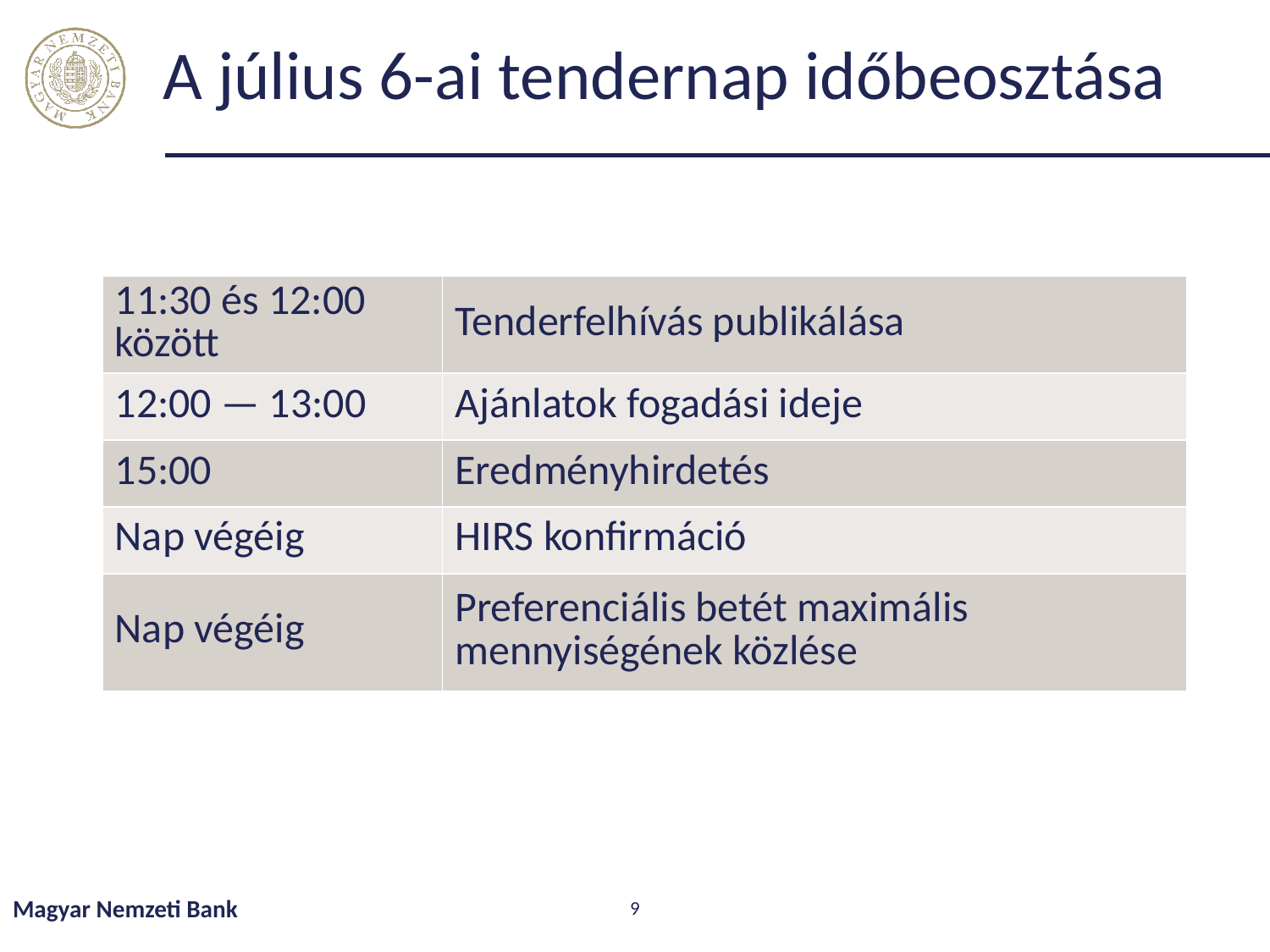

# A július 6-ai tendernap időbeosztása
| 11:30 és 12:00 között | Tenderfelhívás publikálása |
| --- | --- |
| 12:00 — 13:00 | Ajánlatok fogadási ideje |
| 15:00 | Eredményhirdetés |
| Nap végéig | HIRS konfirmáció |
| Nap végéig | Preferenciális betét maximális mennyiségének közlése |
Magyar Nemzeti Bank
9